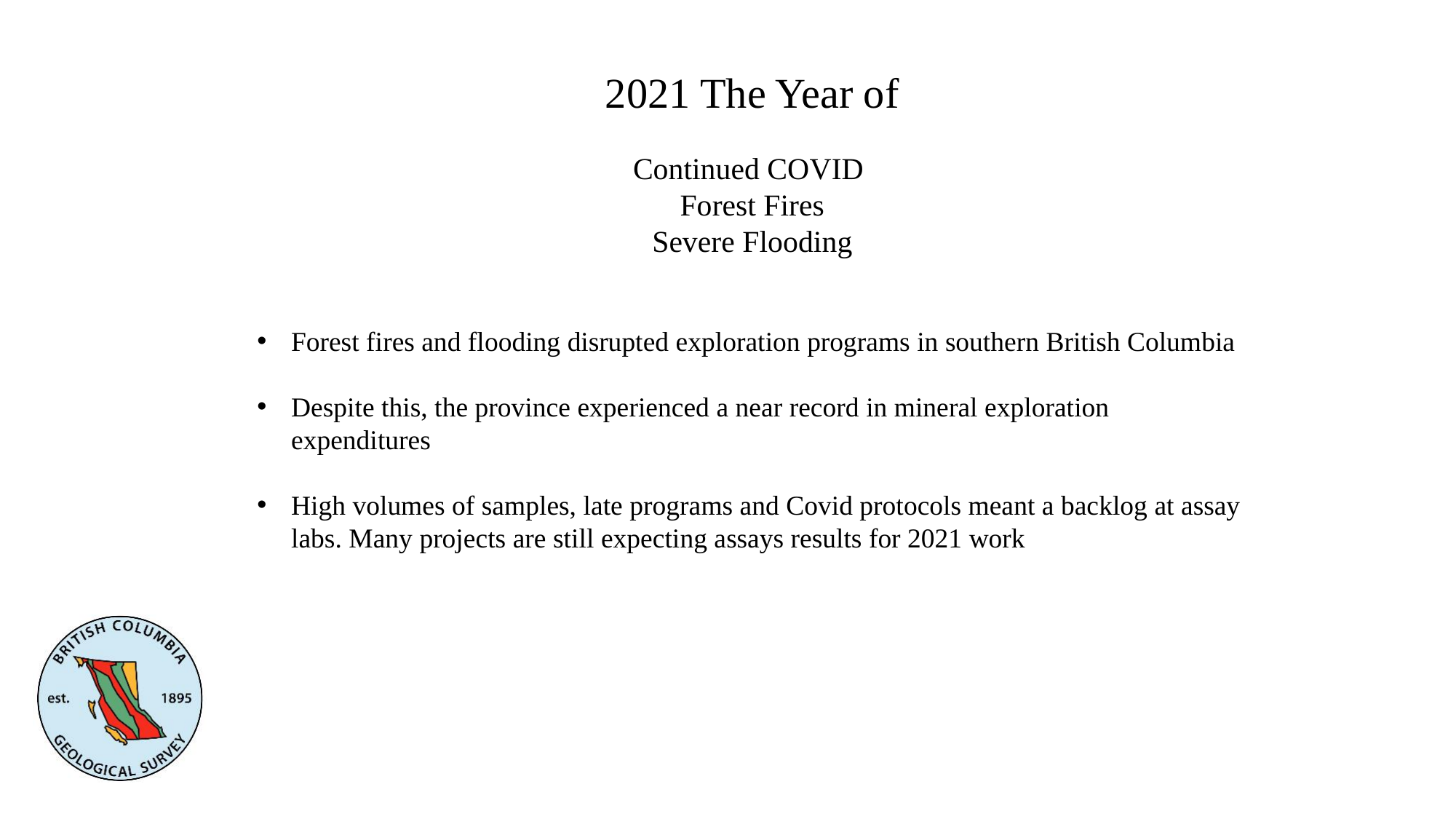

2021 The Year of

Continued COVID
Forest Fires
Severe Flooding

Forest fires and flooding disrupted exploration programs in southern British Columbia

Despite this, the province experienced a near record in mineral exploration expenditures

High volumes of samples, late programs and Covid protocols meant a backlog at assay labs. Many projects are still expecting assays results for 2021 work